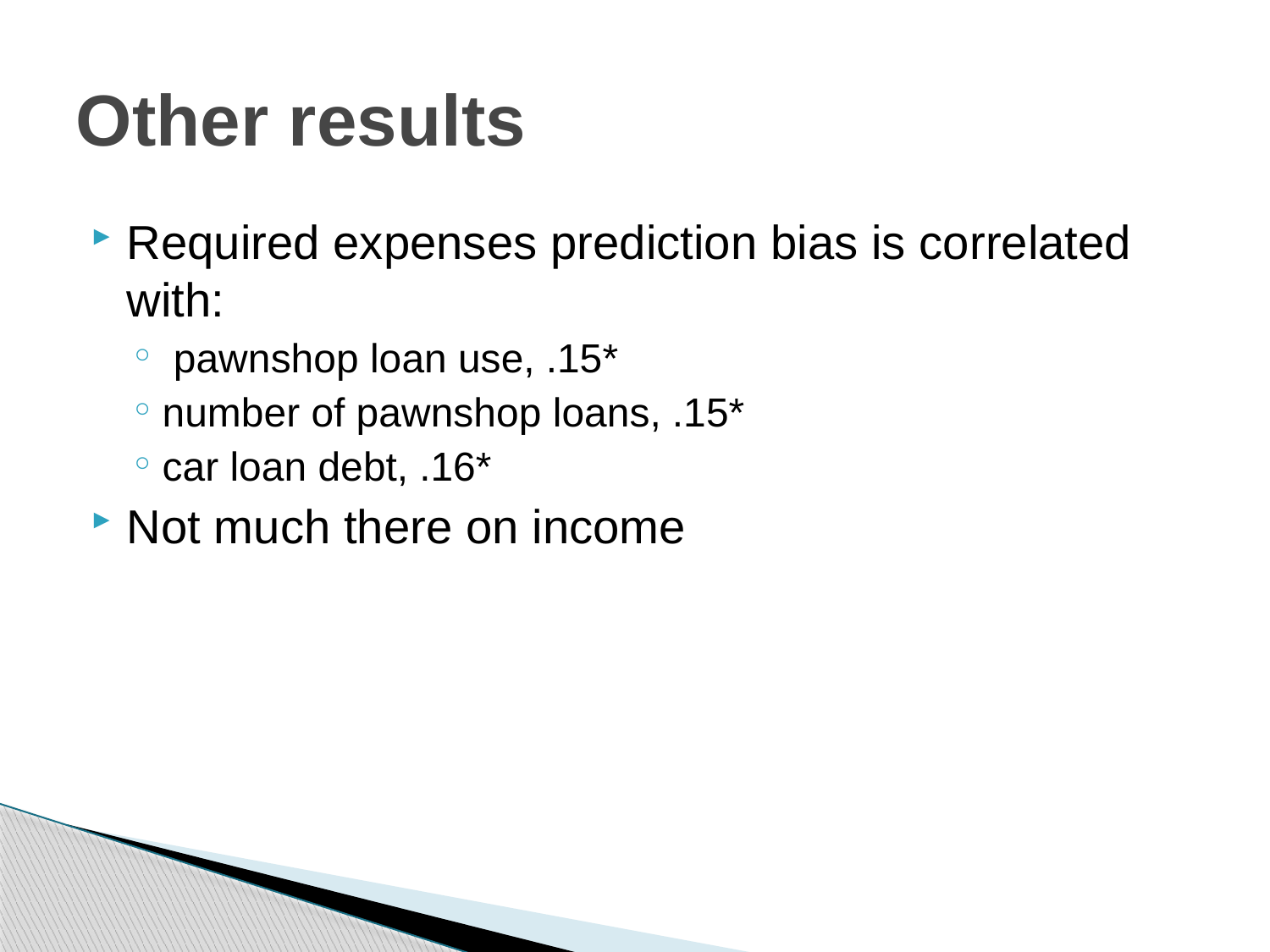

# Other results
Required expenses prediction bias is correlated with:
 pawnshop loan use, .15*
number of pawnshop loans, .15*
car loan debt, .16*
Not much there on income